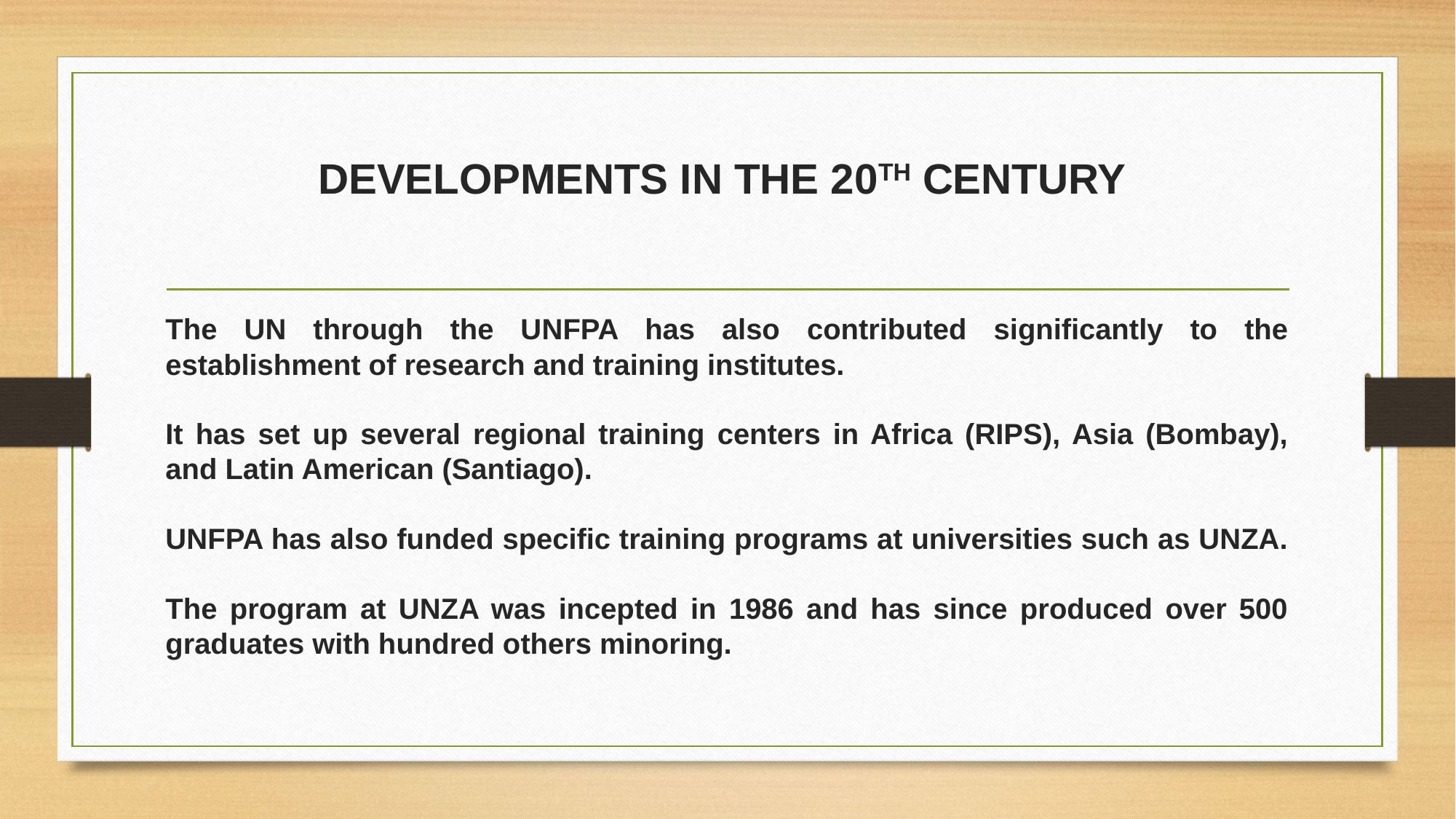

# DEVELOPMENTS IN THE 20TH CENTURY
The UN through the UNFPA has also contributed significantly to the establishment of research and training institutes.

It has set up several regional training centers in Africa (RIPS), Asia (Bombay), and Latin American (Santiago).

UNFPA has also funded specific training programs at universities such as UNZA.

The program at UNZA was incepted in 1986 and has since produced over 500 graduates with hundred others minoring.